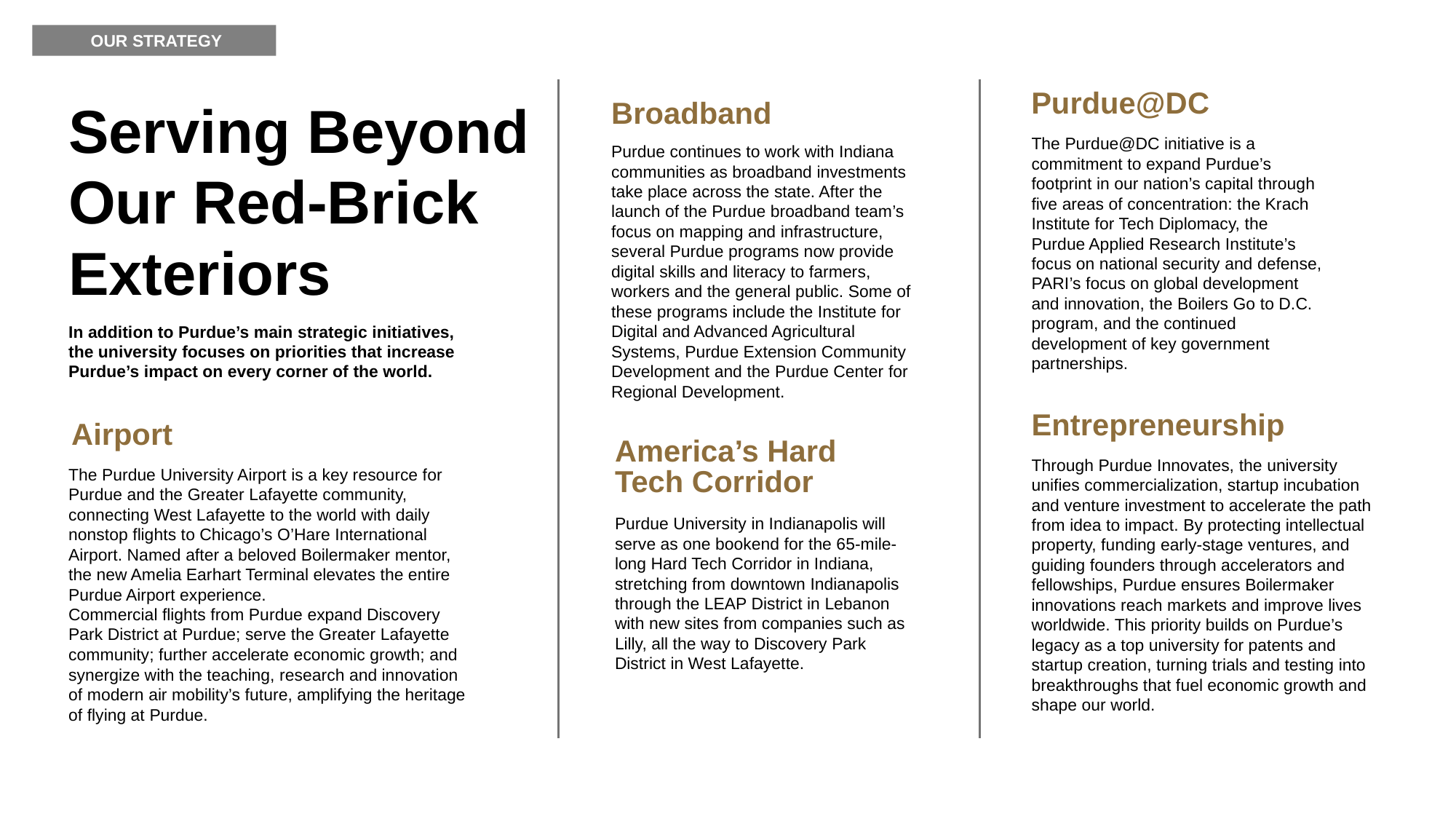

OUR STRATEGY

Purdue@DC
Broadband
Serving Beyond Our Red-Brick Exteriors
The Purdue@DC initiative is a commitment to expand Purdue’s footprint in our nation’s capital through five areas of concentration: the Krach Institute for Tech Diplomacy, the Purdue Applied Research Institute’s focus on national security and defense, PARI’s focus on global development and innovation, the Boilers Go to D.C. program, and the continued development of key government partnerships.
Purdue continues to work with Indiana communities as broadband investments take place across the state. After the launch of the Purdue broadband team’s focus on mapping and infrastructure, several Purdue programs now provide digital skills and literacy to farmers, workers and the general public. Some of these programs include the Institute for Digital and Advanced Agricultural Systems, Purdue Extension Community Development and the Purdue Center for Regional Development.
In addition to Purdue’s main strategic initiatives, the university focuses on priorities that increase Purdue’s impact on every corner of the world.
Entrepreneurship
Airport
America’s Hard Tech Corridor
Through Purdue Innovates, the university unifies commercialization, startup incubation and venture investment to accelerate the path from idea to impact. By protecting intellectual property, funding early-stage ventures, and guiding founders through accelerators and fellowships, Purdue ensures Boilermaker innovations reach markets and improve lives worldwide. This priority builds on Purdue’s legacy as a top university for patents and startup creation, turning trials and testing into breakthroughs that fuel economic growth and shape our world.
The Purdue University Airport is a key resource for Purdue and the Greater Lafayette community, connecting West Lafayette to the world with daily nonstop flights to Chicago’s O’Hare International Airport. Named after a beloved Boilermaker mentor, the new Amelia Earhart Terminal elevates the entire Purdue Airport experience.
Commercial flights from Purdue expand Discovery Park District at Purdue; serve the Greater Lafayette community; further accelerate economic growth; and synergize with the teaching, research and innovation of modern air mobility’s future, amplifying the heritage of flying at Purdue.
Purdue University in Indianapolis will serve as one bookend for the 65-mile-long Hard Tech Corridor in Indiana, stretching from downtown Indianapolis through the LEAP District in Lebanon with new sites from companies such as Lilly, all the way to Discovery Park District in West Lafayette.